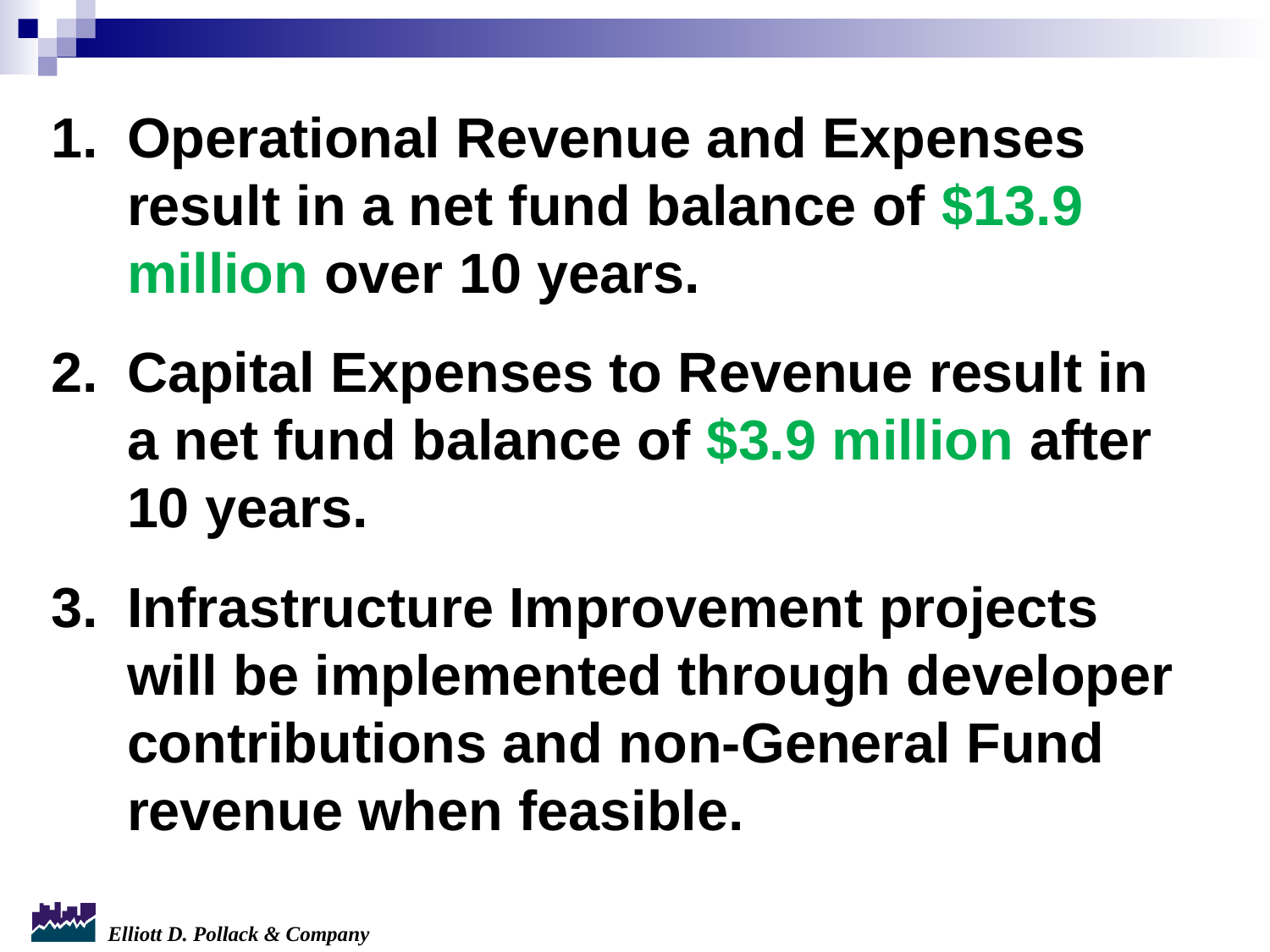

Operational Revenue and Expenses result in a net fund balance of $13.9 million over 10 years.
Capital Expenses to Revenue result in a net fund balance of $3.9 million after 10 years.
Infrastructure Improvement projects will be implemented through developer contributions and non-General Fund revenue when feasible.